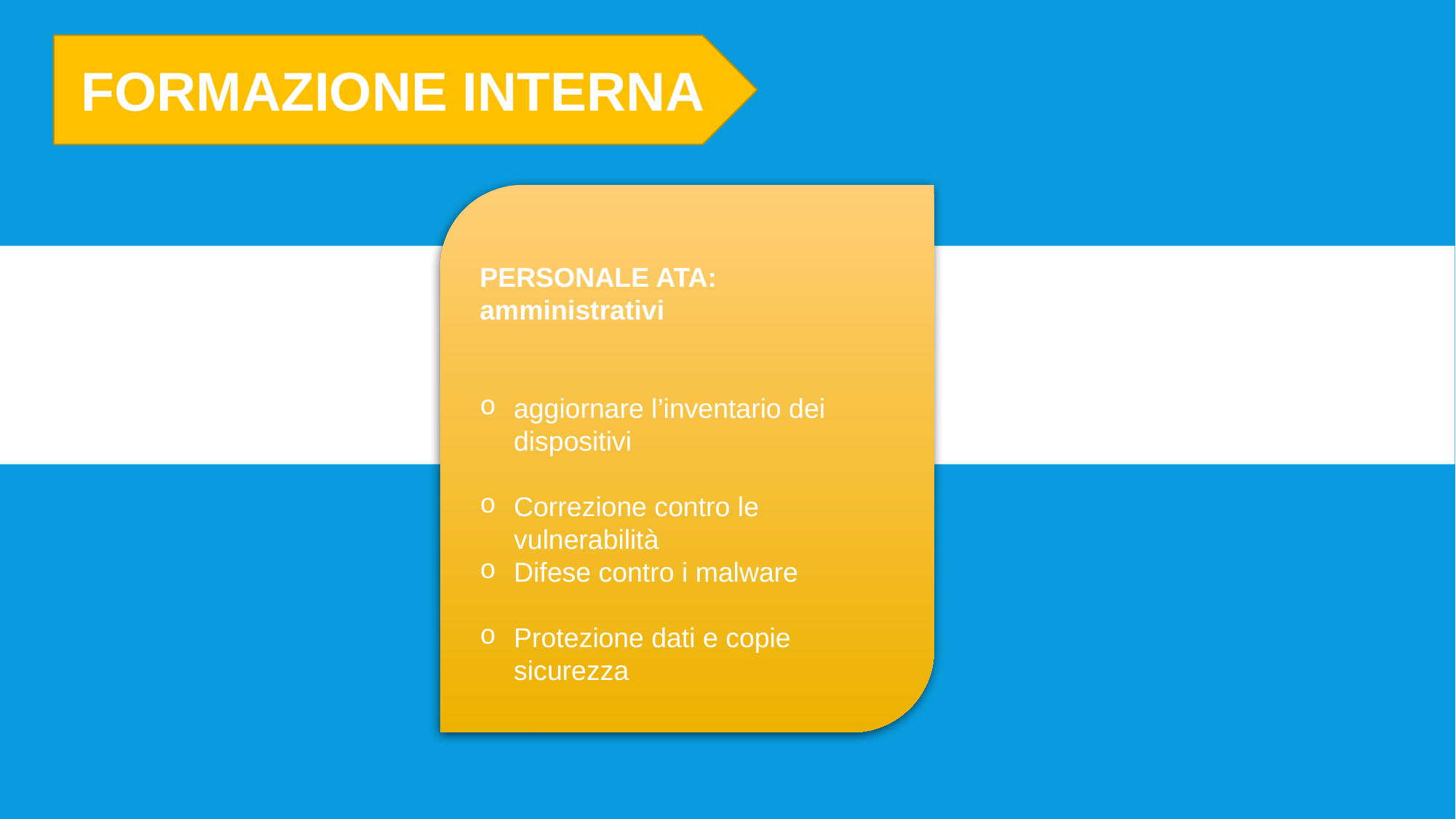

FORMAZIONE INTERNA

PERSONALE ATA: amministrativi

aggiornare l’inventario dei dispositivi

Correzione contro le vulnerabilità
Difese contro i malware

Protezione dati e copie sicurezza